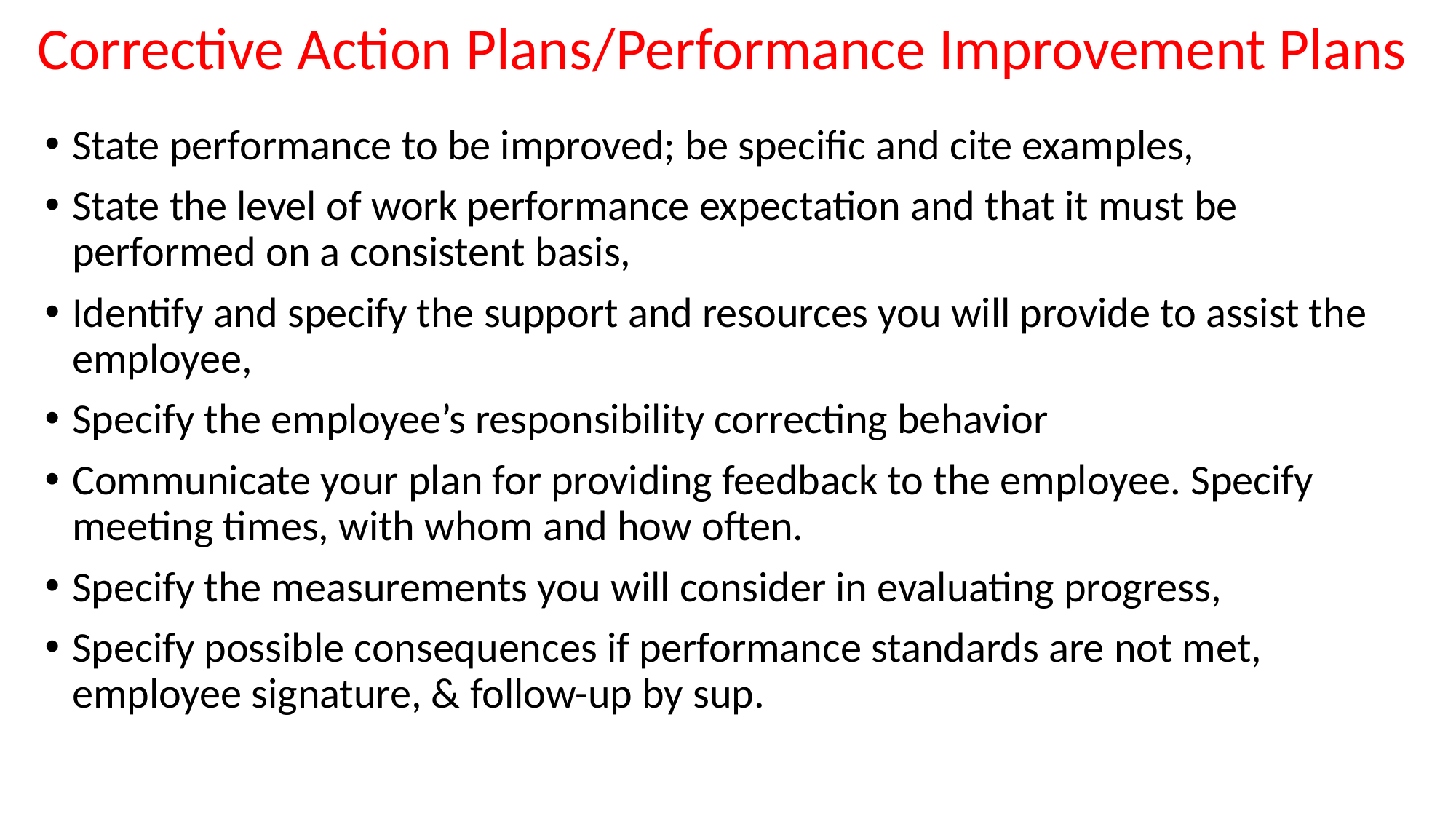

# Corrective Action Plans/Performance Improvement Plans
State performance to be improved; be specific and cite examples,
State the level of work performance expectation and that it must be performed on a consistent basis,
Identify and specify the support and resources you will provide to assist the employee,
Specify the employee’s responsibility correcting behavior
Communicate your plan for providing feedback to the employee. Specify meeting times, with whom and how often.
Specify the measurements you will consider in evaluating progress,
Specify possible consequences if performance standards are not met, employee signature, & follow-up by sup.